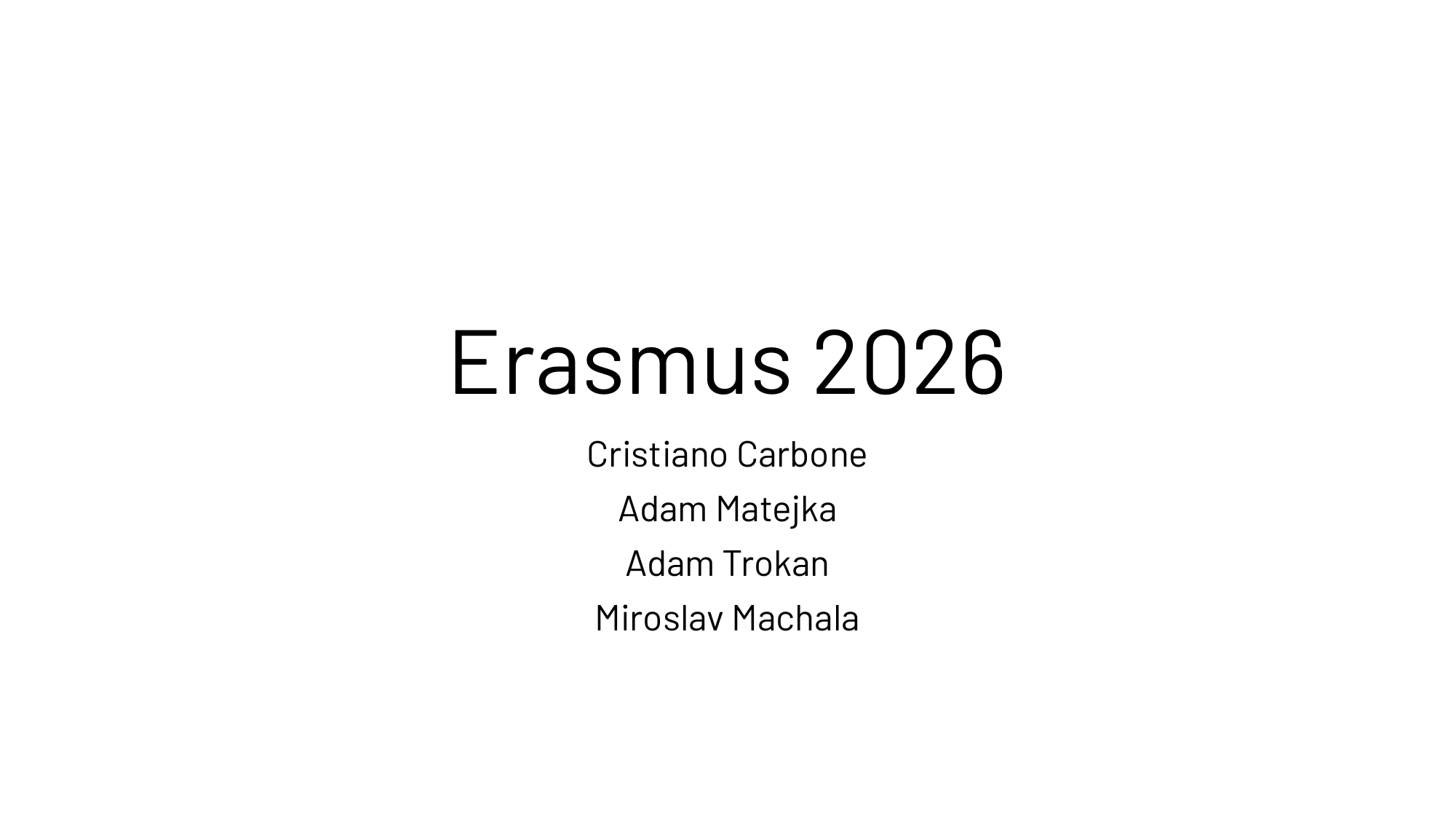

# Erasmus 2026
Cristiano Carbone
Adam Matejka
Adam Trokan
Miroslav Machala